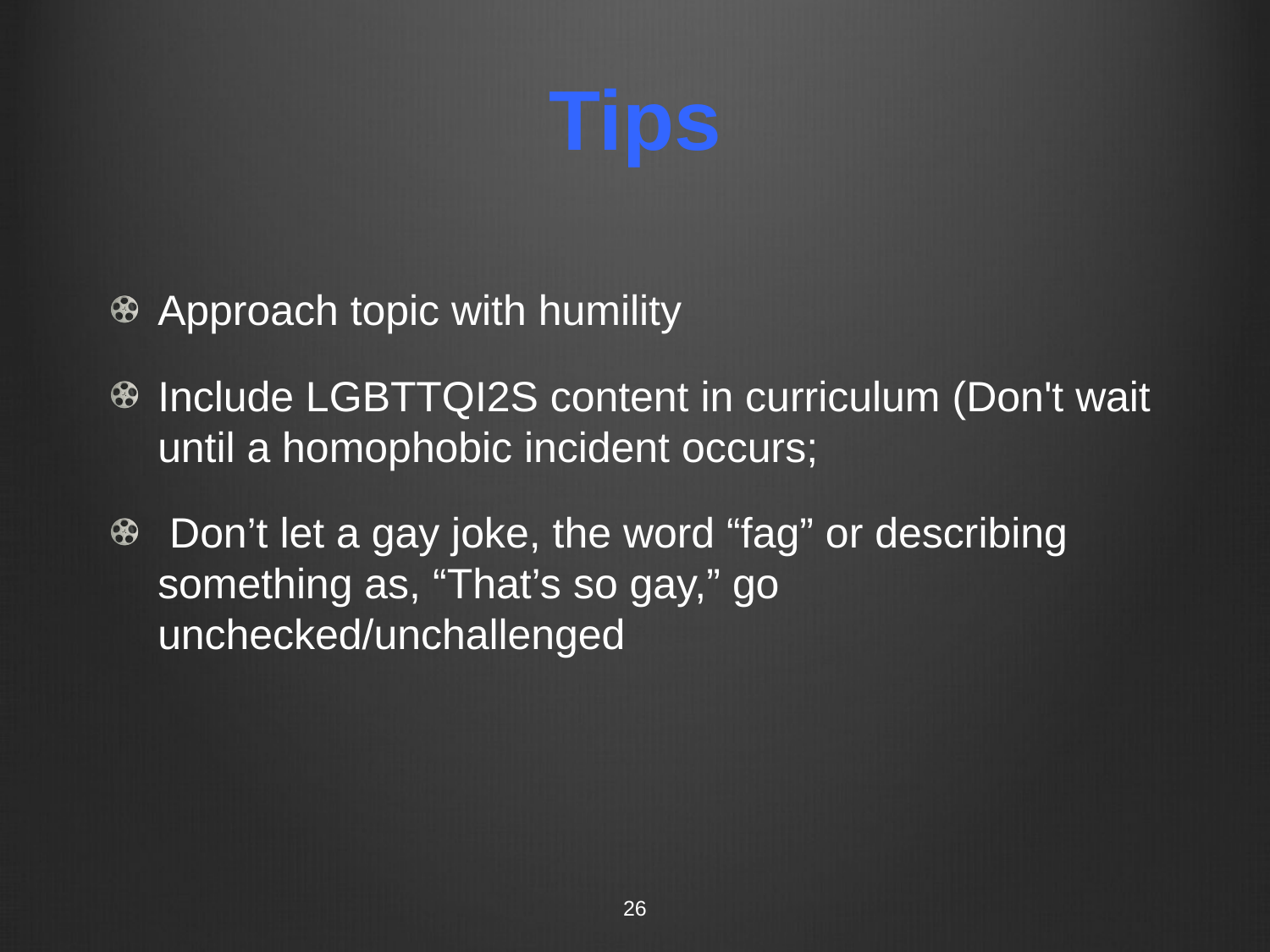

# Tips
Approach topic with humility
Include LGBTTQI2S content in curriculum (Don't wait until a homophobic incident occurs;
 Don’t let a gay joke, the word “fag” or describing something as, “That’s so gay,” go unchecked/unchallenged

26